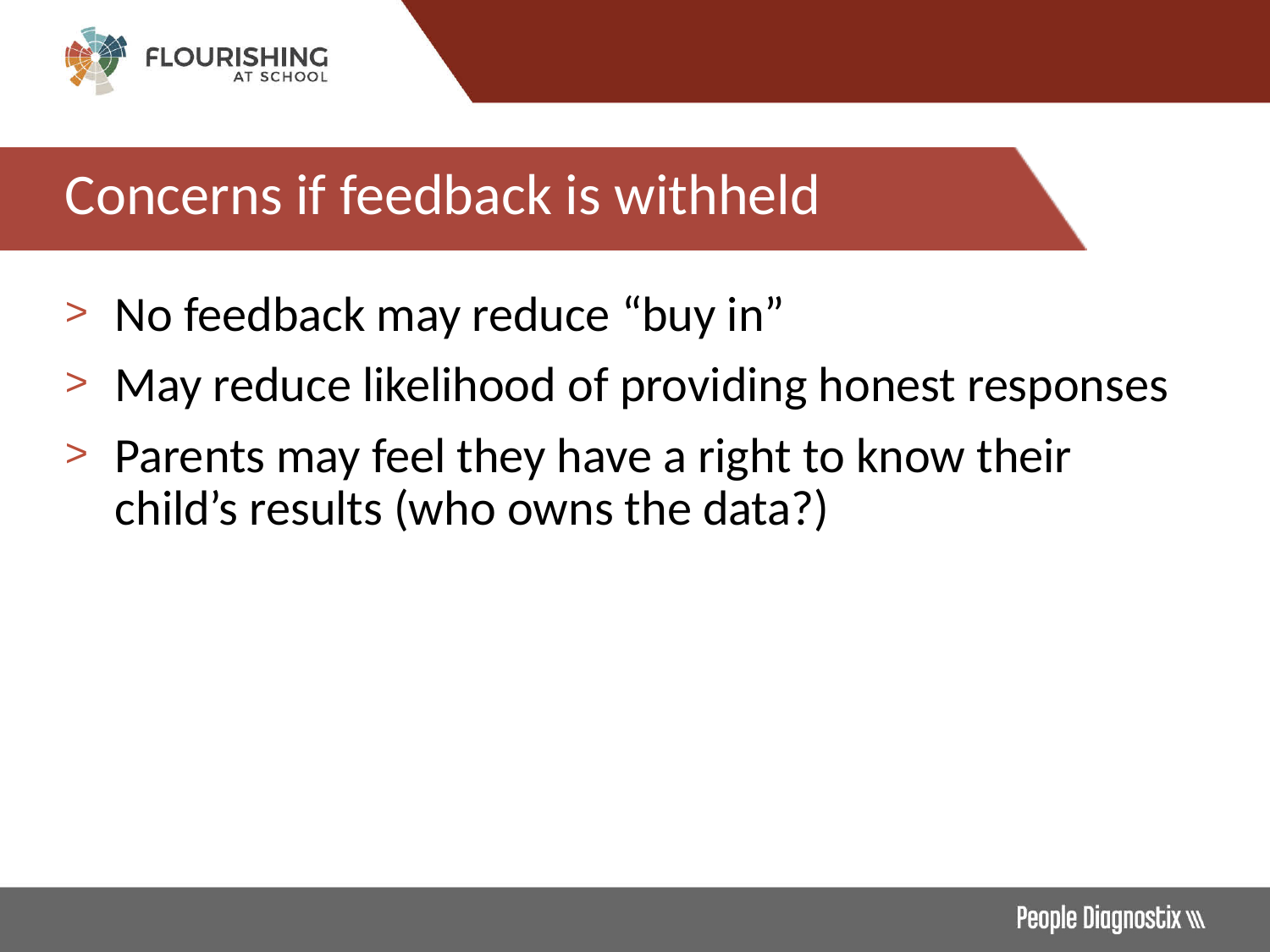

# Concerns if feedback is withheld
No feedback may reduce “buy in”
May reduce likelihood of providing honest responses
Parents may feel they have a right to know their child’s results (who owns the data?)